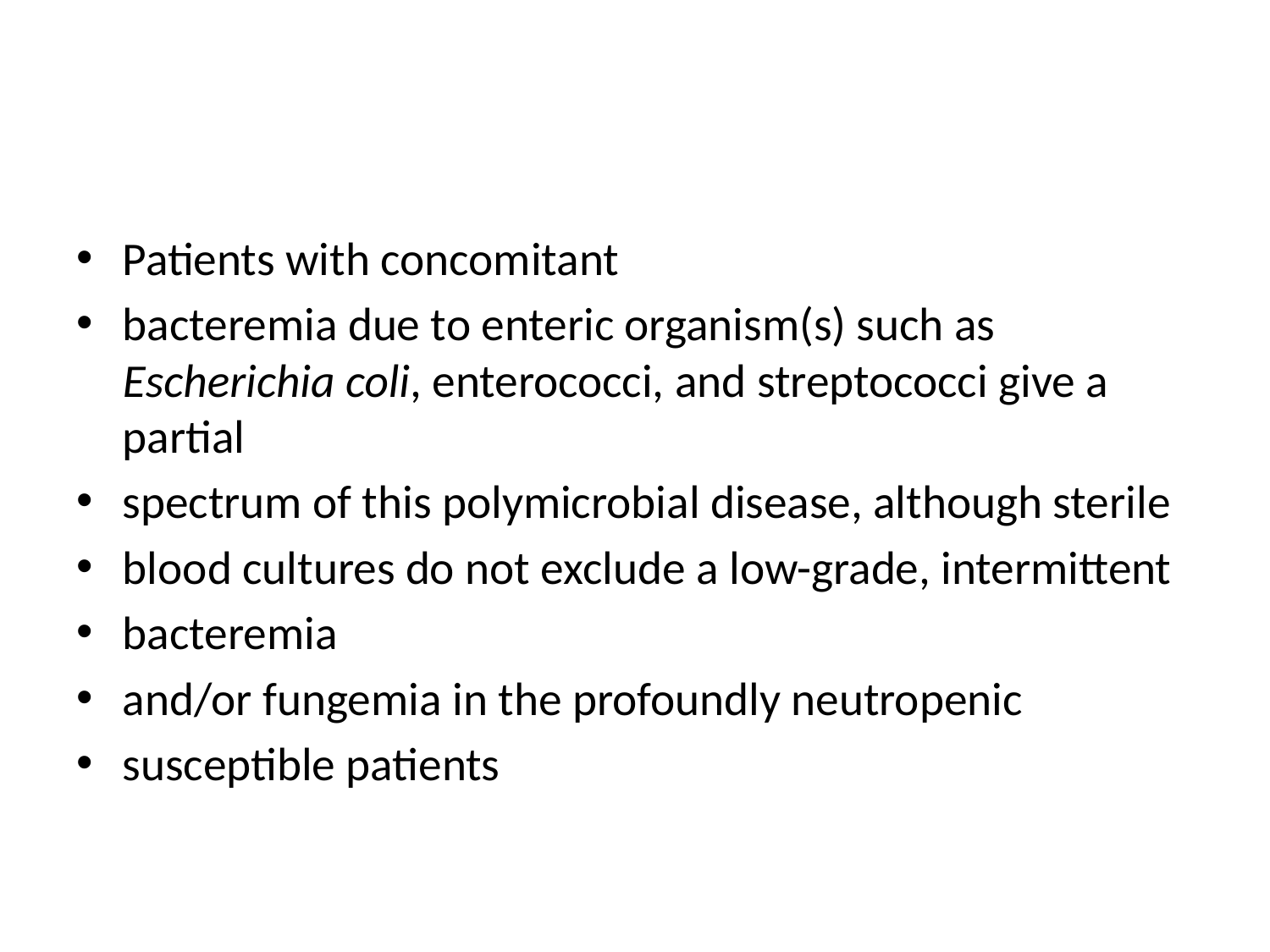

#
Patients with concomitant
bacteremia due to enteric organism(s) such as Escherichia coli, enterococci, and streptococci give a partial
spectrum of this polymicrobial disease, although sterile
blood cultures do not exclude a low-grade, intermittent
bacteremia
and/or fungemia in the profoundly neutropenic
susceptible patients